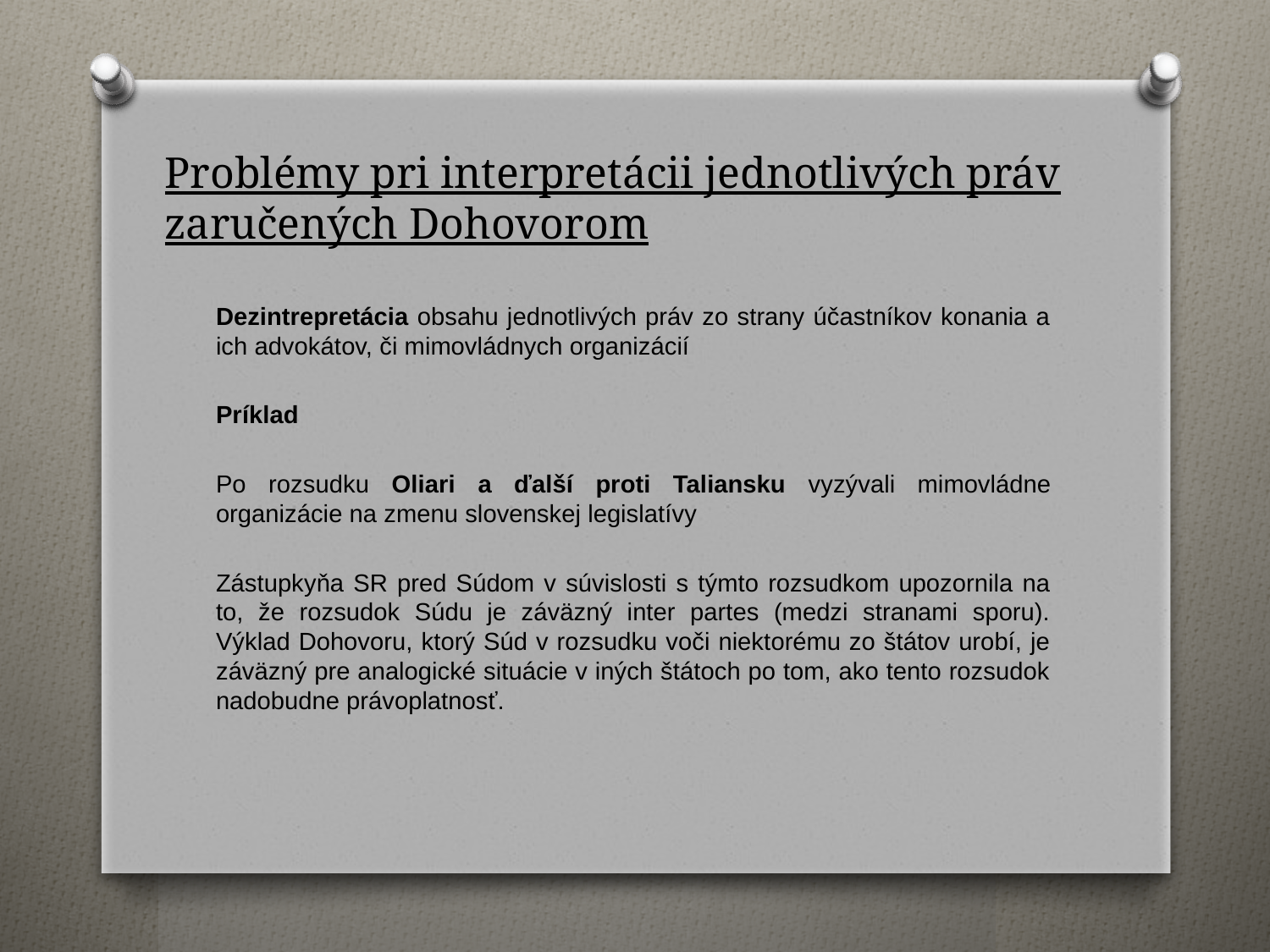

# Problémy pri interpretácii jednotlivých práv zaručených Dohovorom
Dezintrepretácia obsahu jednotlivých práv zo strany účastníkov konania a ich advokátov, či mimovládnych organizácií

Príklad

Po rozsudku Oliari a ďalší proti Taliansku vyzývali mimovládne organizácie na zmenu slovenskej legislatívy

Zástupkyňa SR pred Súdom v súvislosti s týmto rozsudkom upozornila na to, že rozsudok Súdu je záväzný inter partes (medzi stranami sporu). Výklad Dohovoru, ktorý Súd v rozsudku voči niektorému zo štátov urobí, je záväzný pre analogické situácie v iných štátoch po tom, ako tento rozsudok nadobudne právoplatnosť.